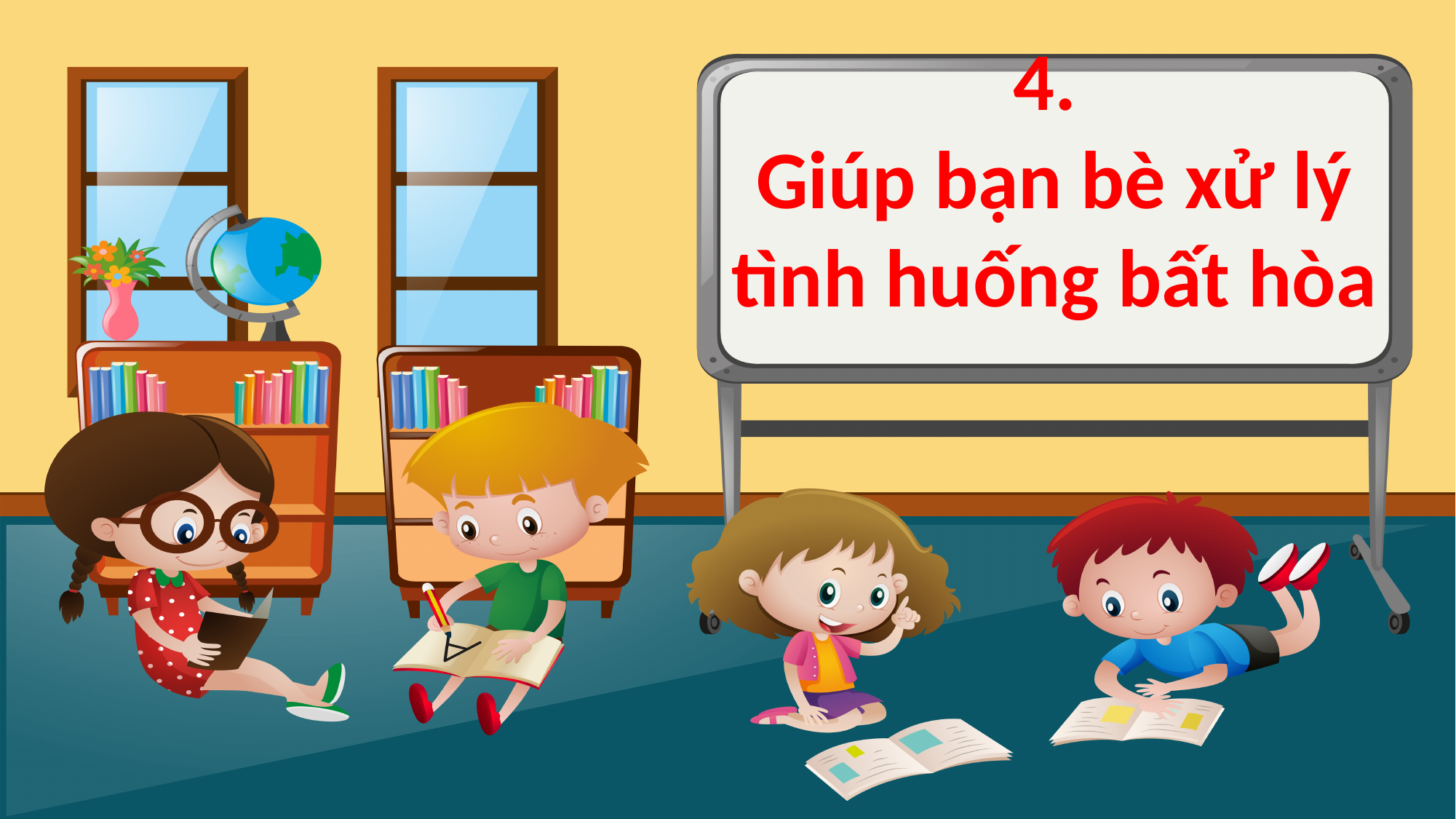

4.
Giúp bạn bè xử lý tình huống bất hòa